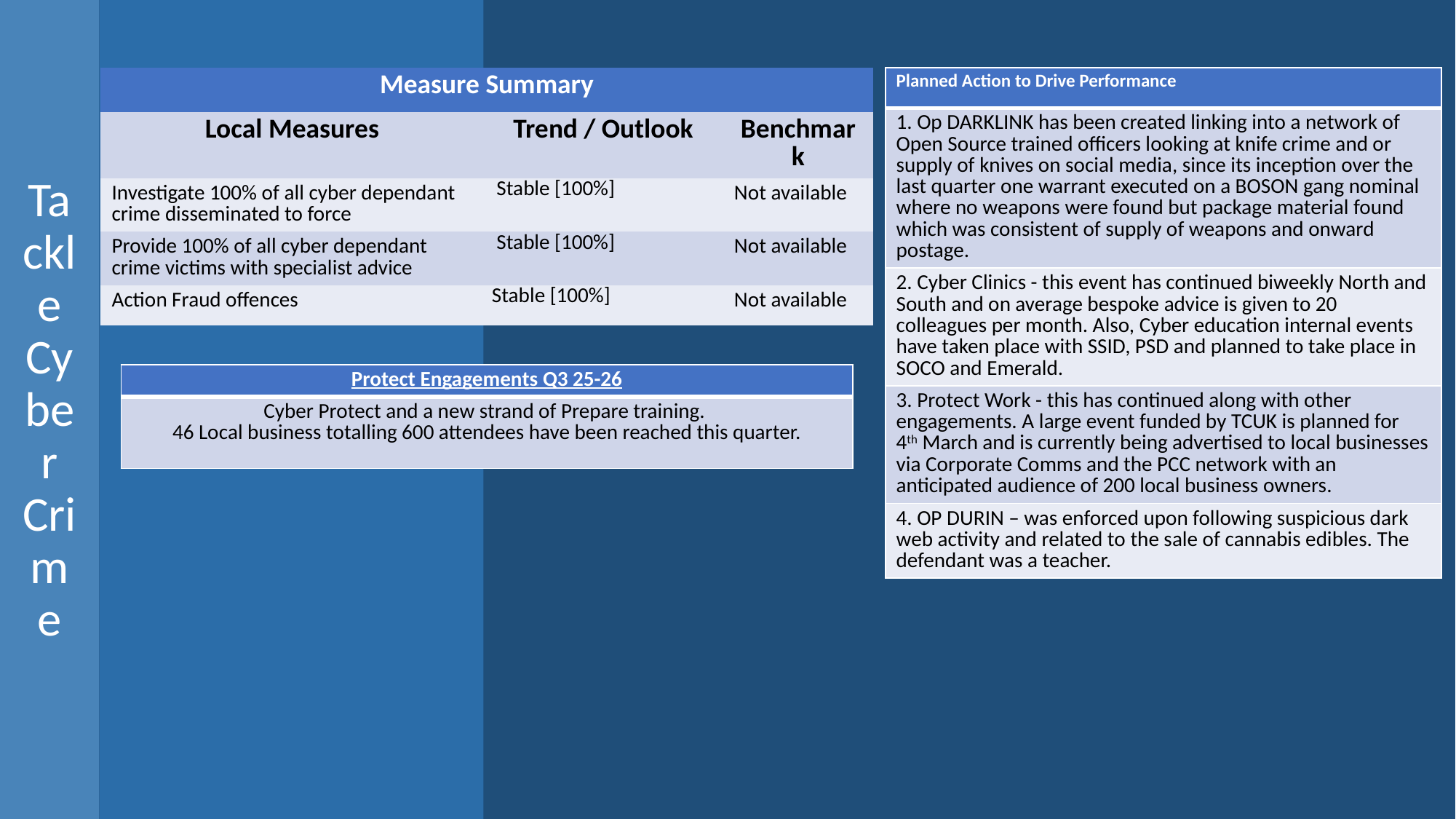

# Tackle Cyber Crime
| Measure Summary |  |  |
| --- | --- | --- |
| Local Measures | Trend / Outlook | Benchmark |
| Investigate 100% of all cyber dependant crime disseminated to force | Stable [100%] | Not available |
| Provide 100% of all cyber dependant crime victims with specialist advice | Stable [100%] | Not available |
| Action Fraud offences | Stable [100%] | Not available |
| Planned Action to Drive Performance |
| --- |
| 1. Op DARKLINK has been created linking into a network of Open Source trained officers looking at knife crime and or supply of knives on social media, since its inception over the last quarter one warrant executed on a BOSON gang nominal where no weapons were found but package material found which was consistent of supply of weapons and onward postage. |
| 2. Cyber Clinics - this event has continued biweekly North and South and on average bespoke advice is given to 20 colleagues per month. Also, Cyber education internal events have taken place with SSID, PSD and planned to take place in SOCO and Emerald. |
| 3. Protect Work - this has continued along with other engagements. A large event funded by TCUK is planned for 4th March and is currently being advertised to local businesses via Corporate Comms and the PCC network with an anticipated audience of 200 local business owners. |
| 4. OP DURIN – was enforced upon following suspicious dark web activity and related to the sale of cannabis edibles. The defendant was a teacher. |
| Protect Engagements Q3 25-26 |
| --- |
| Cyber Protect and a new strand of Prepare training. 46 Local business totalling 600 attendees have been reached this quarter. |